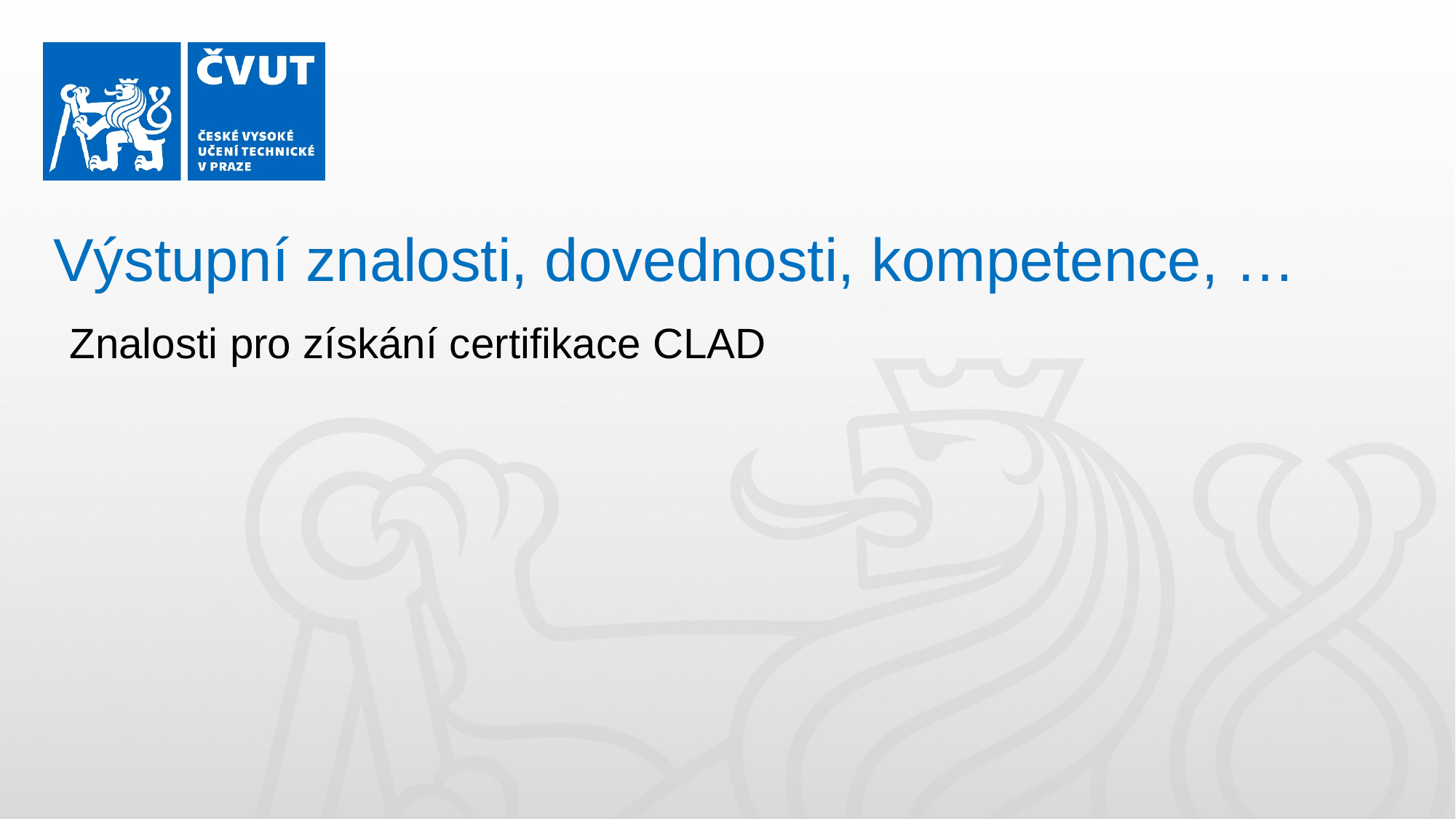

Výstupní znalosti, dovednosti, kompetence, …
Znalosti pro získání certifikace CLAD